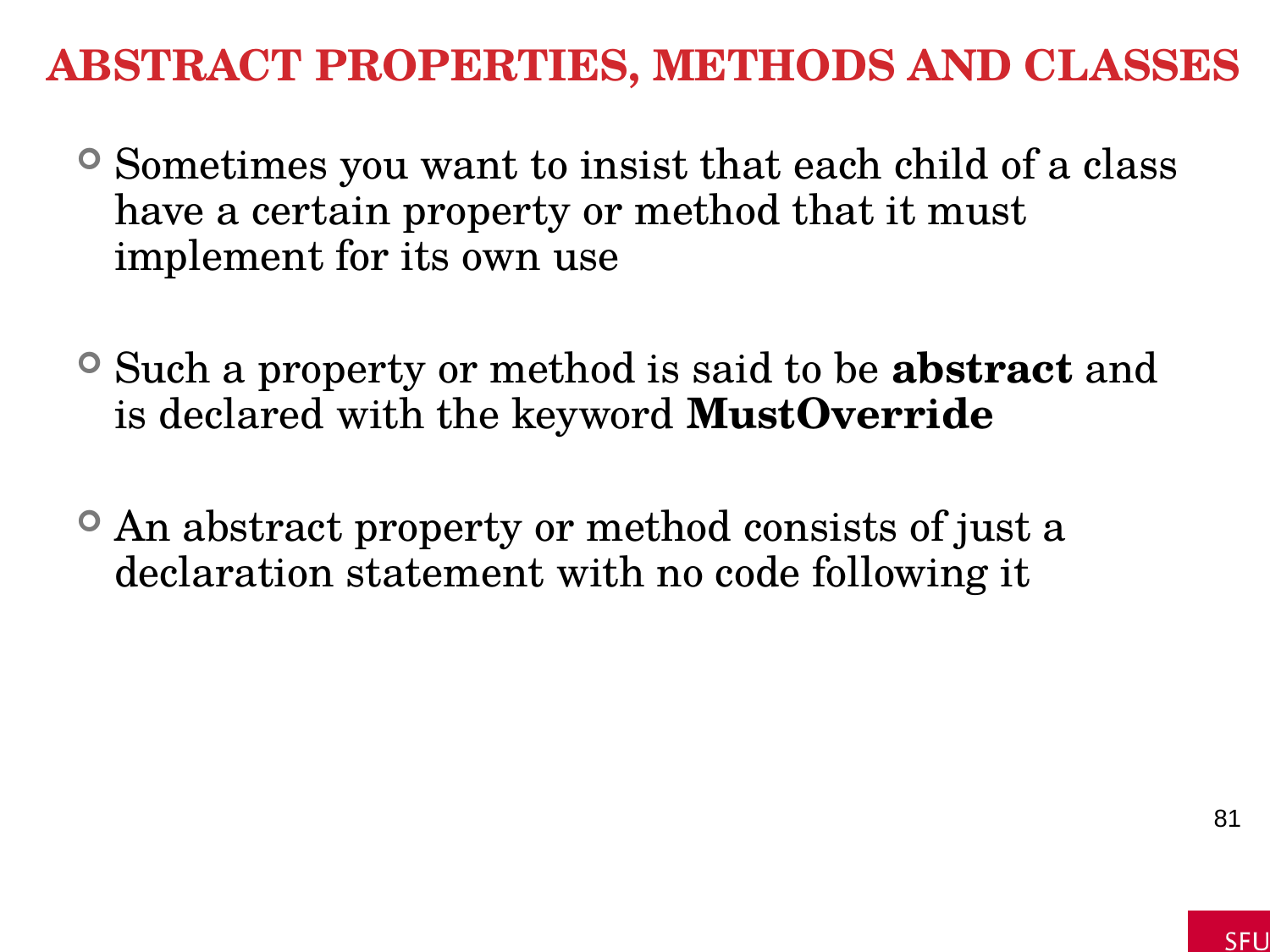

# Abstract Properties, Methods and Classes
Sometimes you want to insist that each child of a class have a certain property or method that it must implement for its own use

Such a property or method is said to be abstract and is declared with the keyword MustOverride

An abstract property or method consists of just a declaration statement with no code following it

81